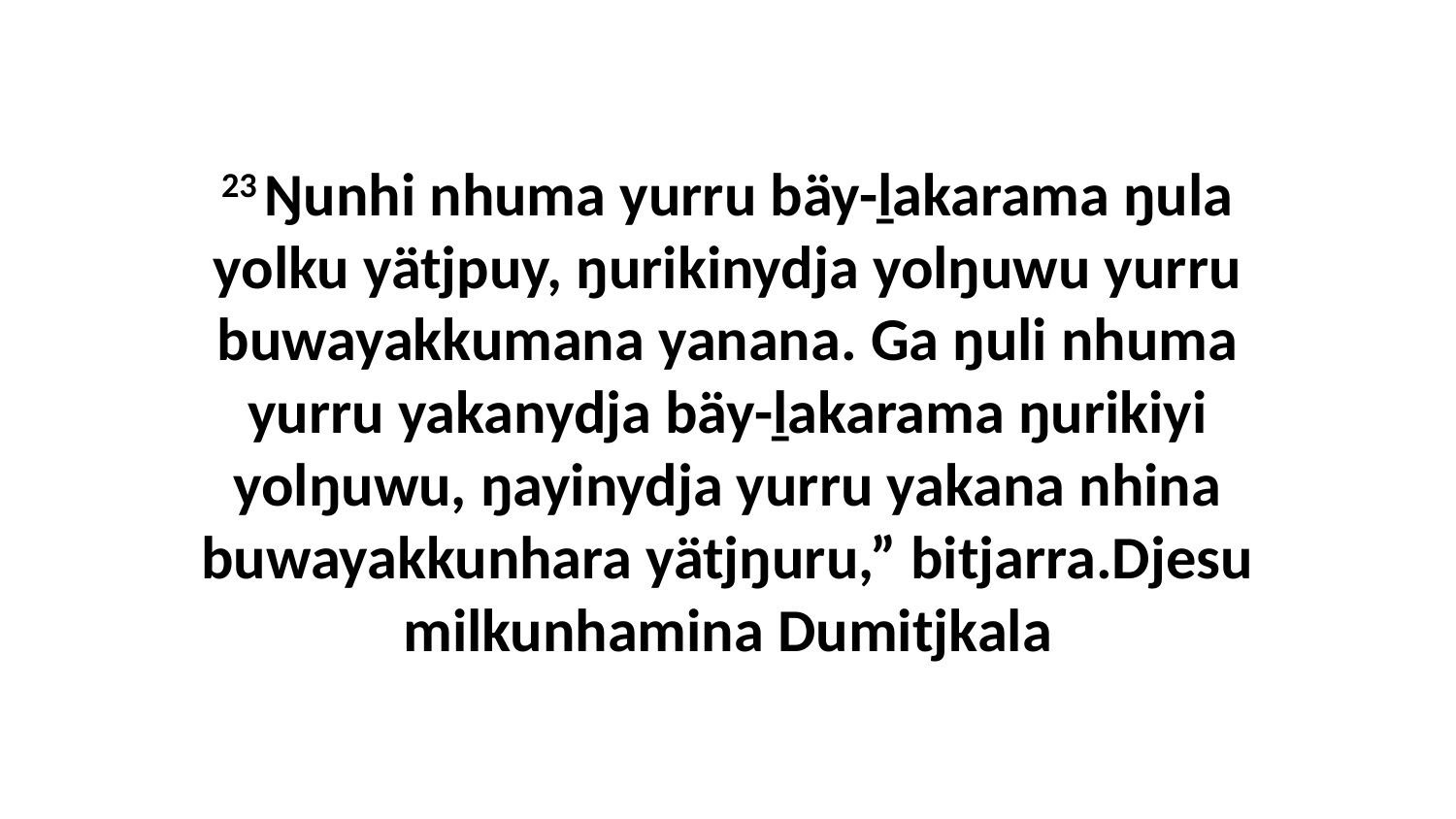

23 Ŋunhi nhuma yurru bäy-ḻakarama ŋula yolku yätjpuy, ŋurikinydja yolŋuwu yurru buwayakkumana yanana. Ga ŋuli nhuma yurru yakanydja bäy-ḻakarama ŋurikiyi yolŋuwu, ŋayinydja yurru yakana nhina buwayakkunhara yätjŋuru,” bitjarra.Djesu milkunhamina Dumitjkala